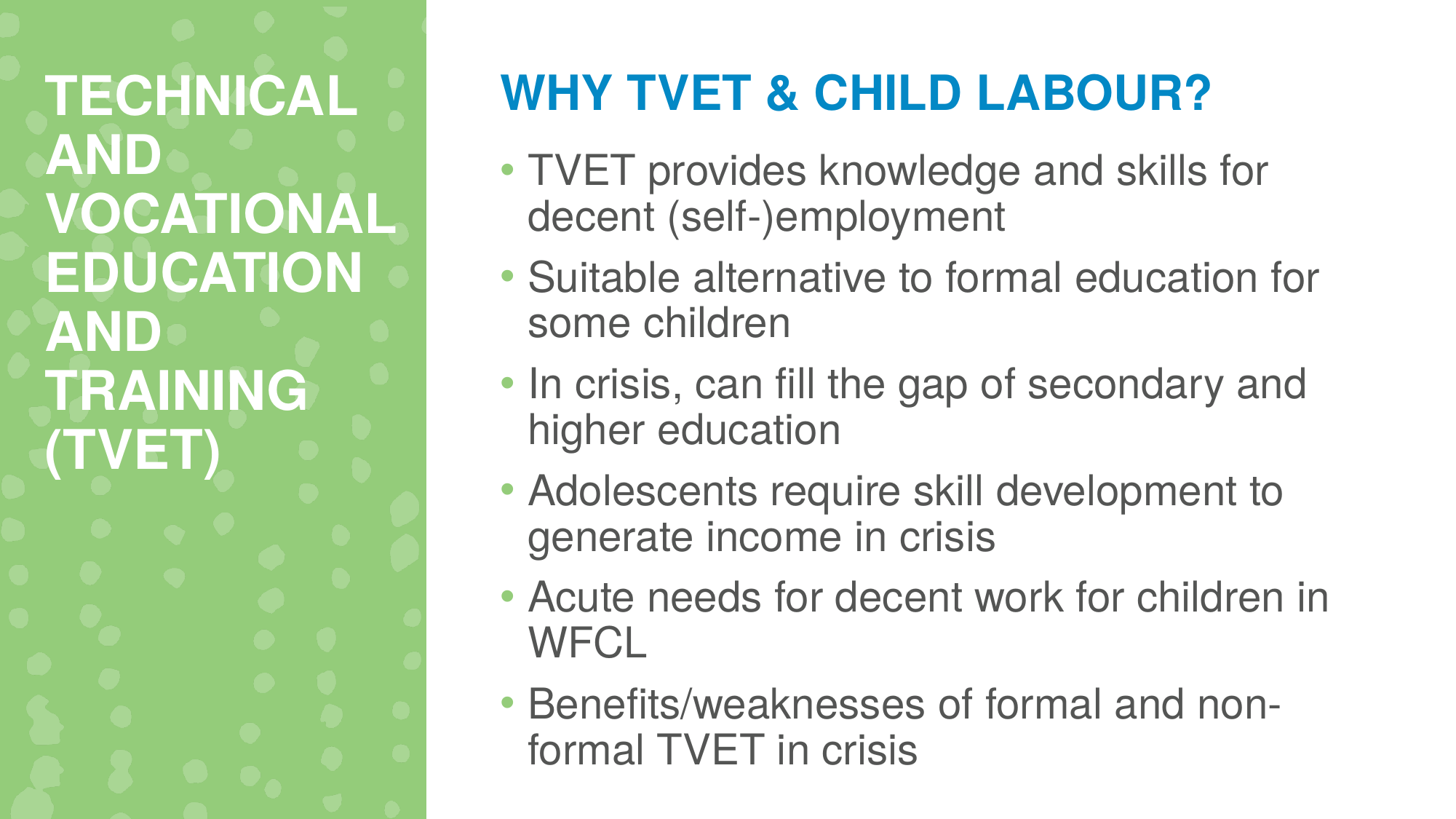

TECHNICAL AND VOCATIONAL EDUCATION AND TRAINING (TVET)
WHY TVET & CHILD LABOUR?
TVET provides knowledge and skills for decent (self-)employment
Suitable alternative to formal education for some children
In crisis, can fill the gap of secondary and higher education
Adolescents require skill development to generate income in crisis
Acute needs for decent work for children in WFCL
Benefits/weaknesses of formal and non-formal TVET in crisis